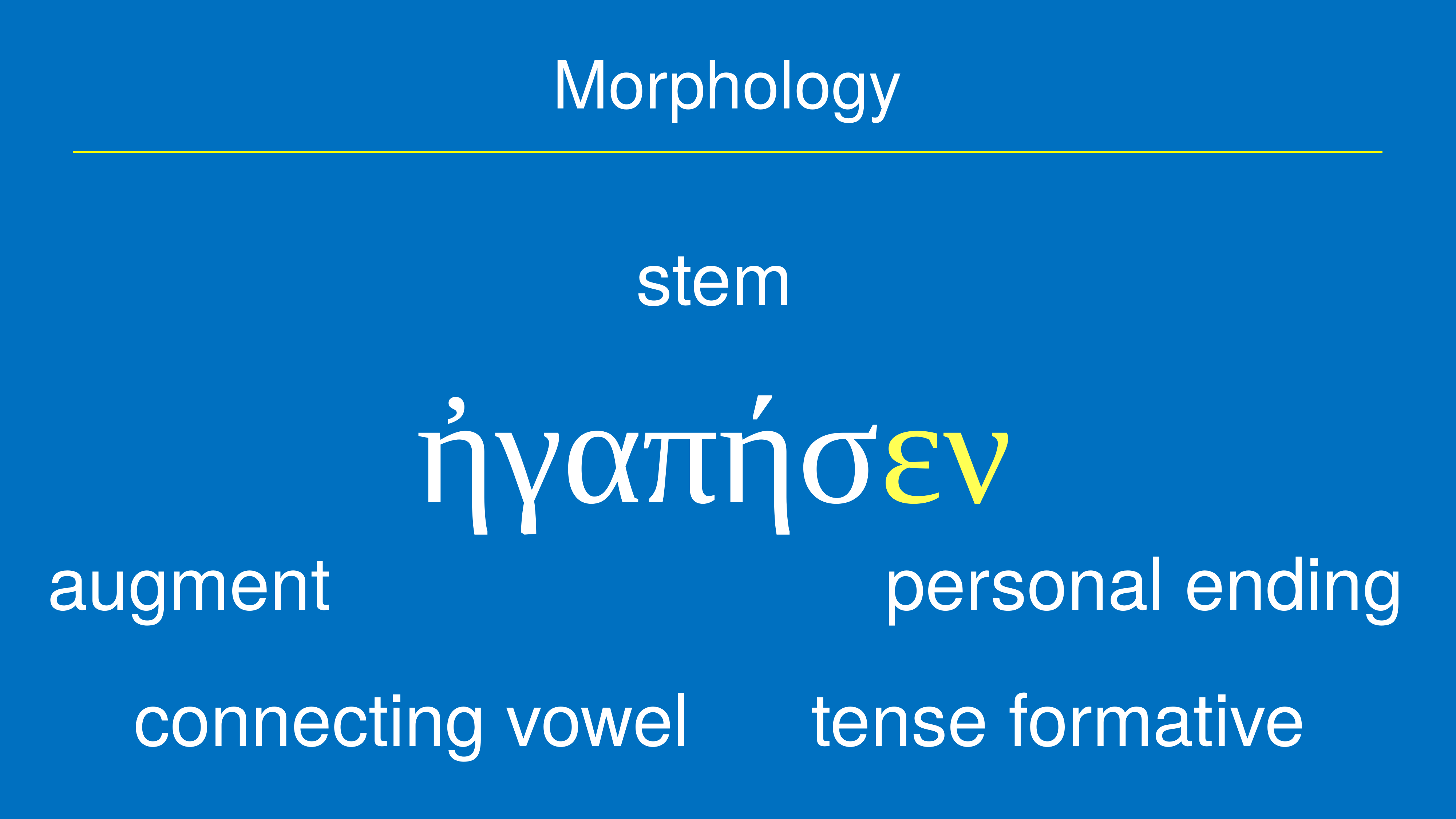

# Morphology
stem
ἠγαπήσεν
augment
personal ending
connecting vowel
tense formative